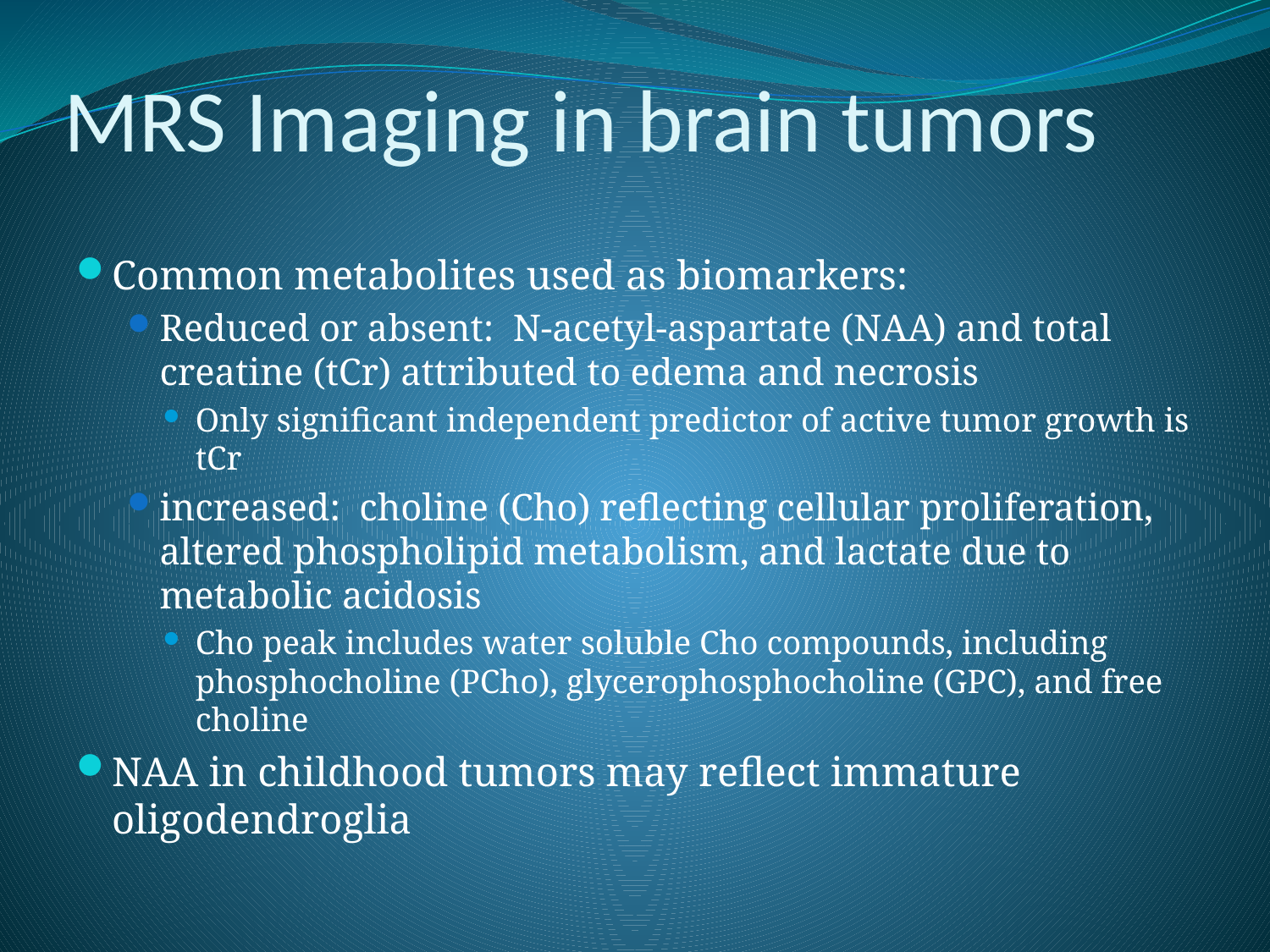

# MRS Imaging in brain tumors
Common metabolites used as biomarkers:
Reduced or absent:  N-acetyl-aspartate (NAA) and total creatine (tCr) attributed to edema and necrosis
Only significant independent predictor of active tumor growth is tCr
increased:  choline (Cho) reflecting cellular proliferation, altered phospholipid metabolism, and lactate due to metabolic acidosis
Cho peak includes water soluble Cho compounds, including phosphocholine (PCho), glycerophosphocholine (GPC), and free choline
NAA in childhood tumors may reflect immature oligodendroglia